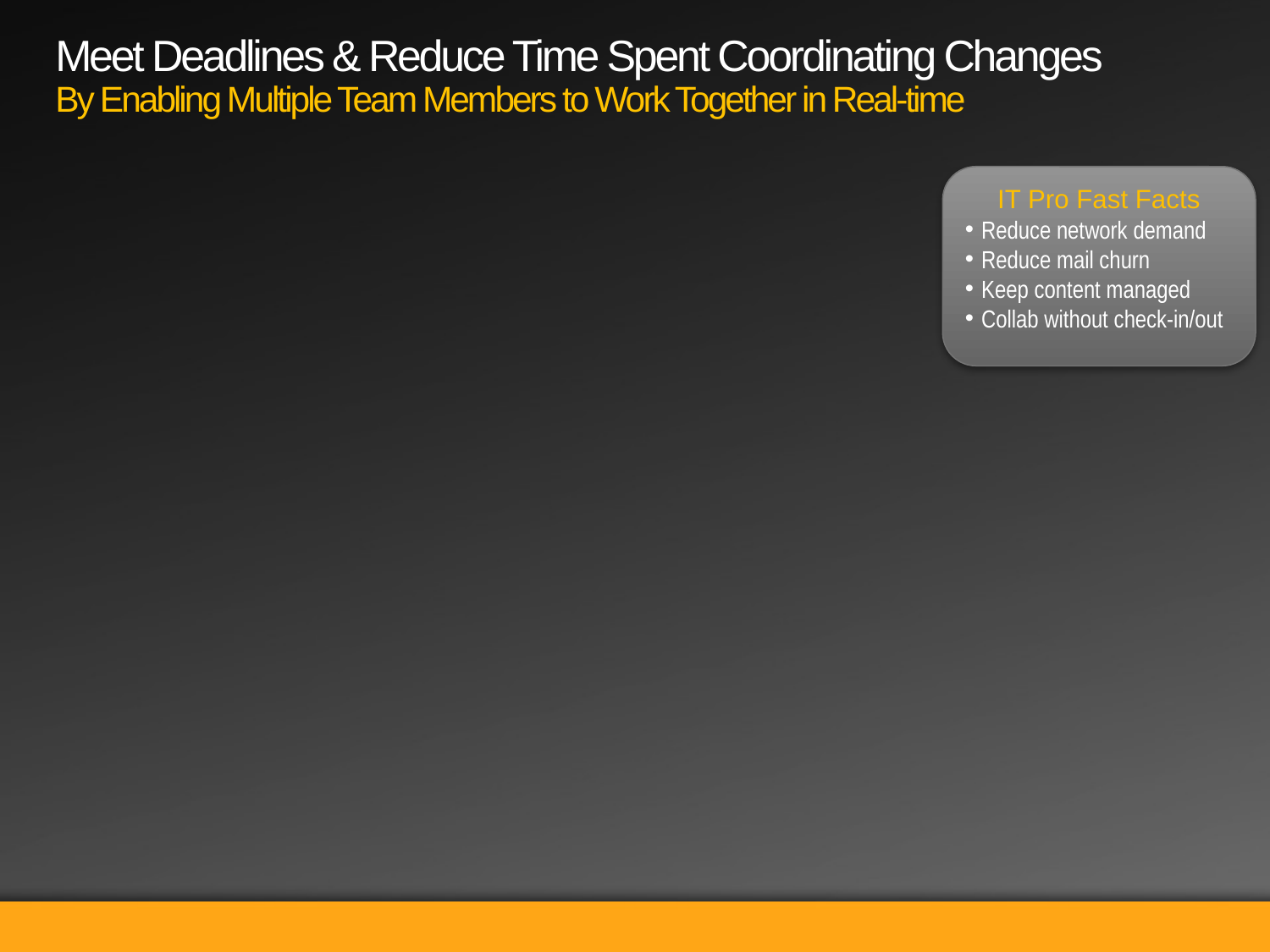

# Meet Deadlines & Reduce Time Spent Coordinating Changes By Enabling Multiple Team Members to Work Together in Real-time
IT Pro Fast Facts
Reduce network demand
Reduce mail churn
Keep content managed
Collab without check-in/out